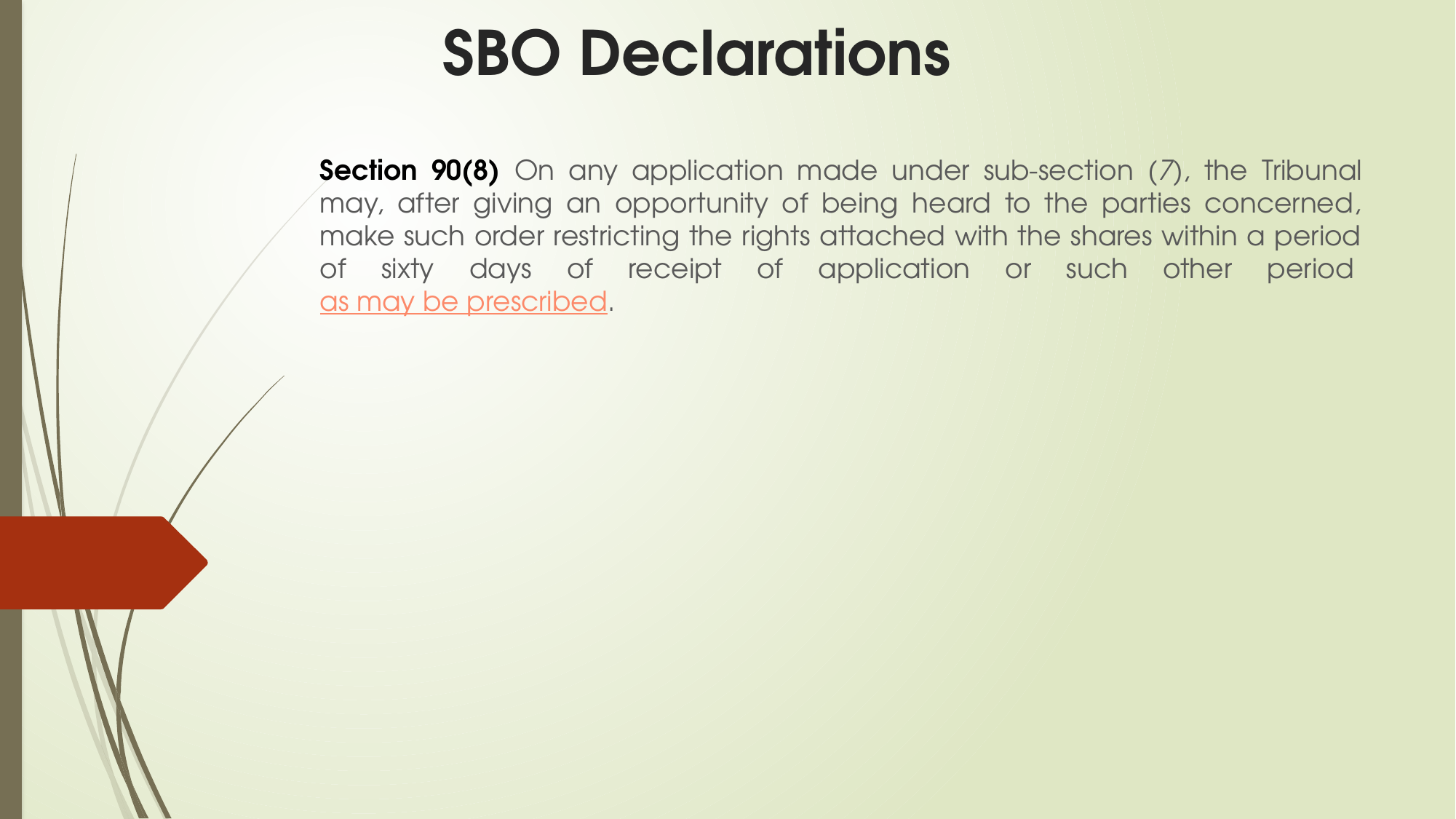

# SBO Declarations
Section 90(8) On any application made under sub-section (7), the Tribunal may, after giving an opportunity of being heard to the parties concerned, make such order restricting the rights attached with the shares within a period of sixty days of receipt of application or such other period as may be prescribed.